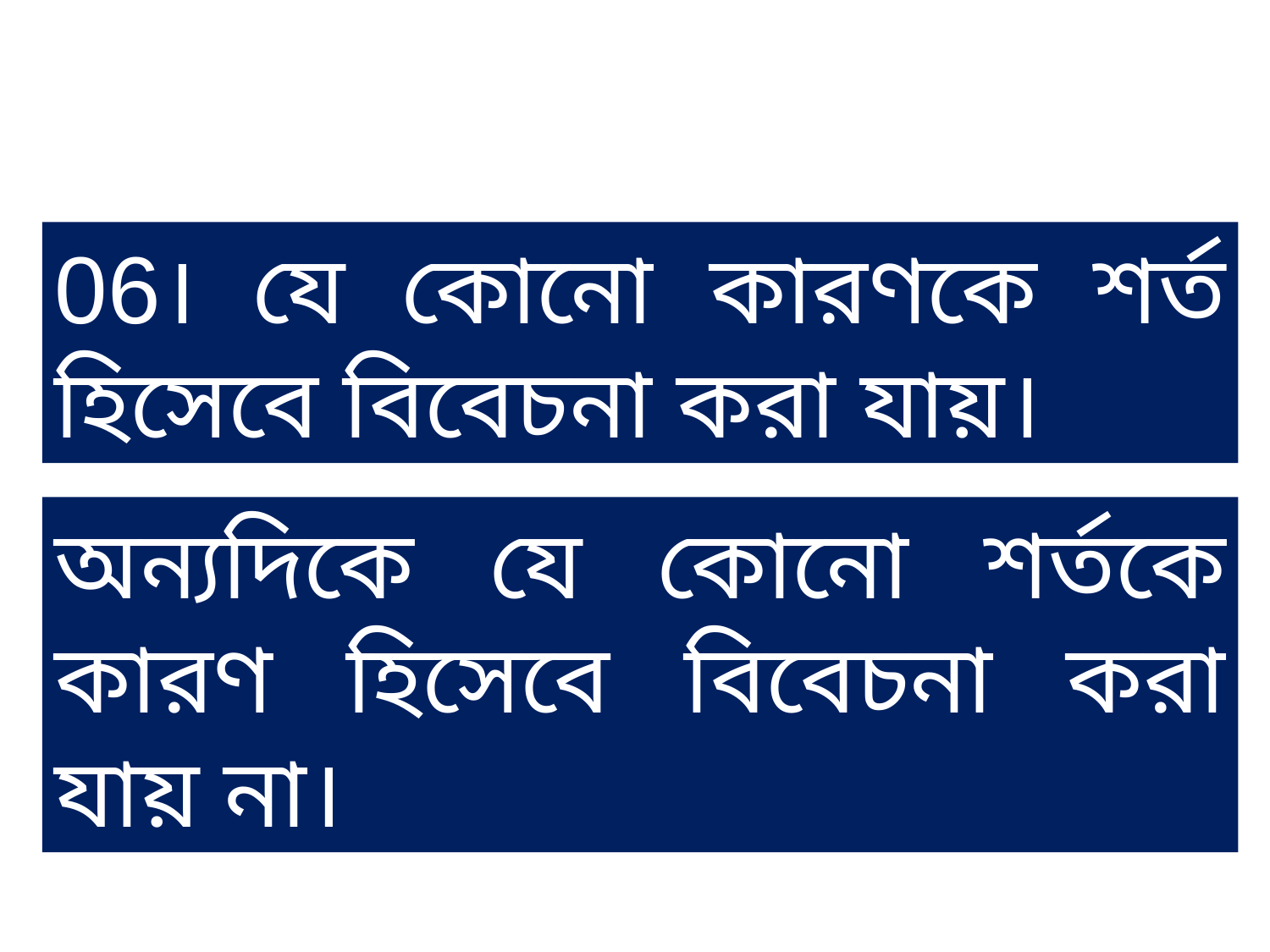

06। যে কোনো কারণকে শর্ত হিসেবে বিবেচনা করা যায়।
অন্যদিকে যে কোনো শর্তকে কারণ হিসেবে বিবেচনা করা যায় না।